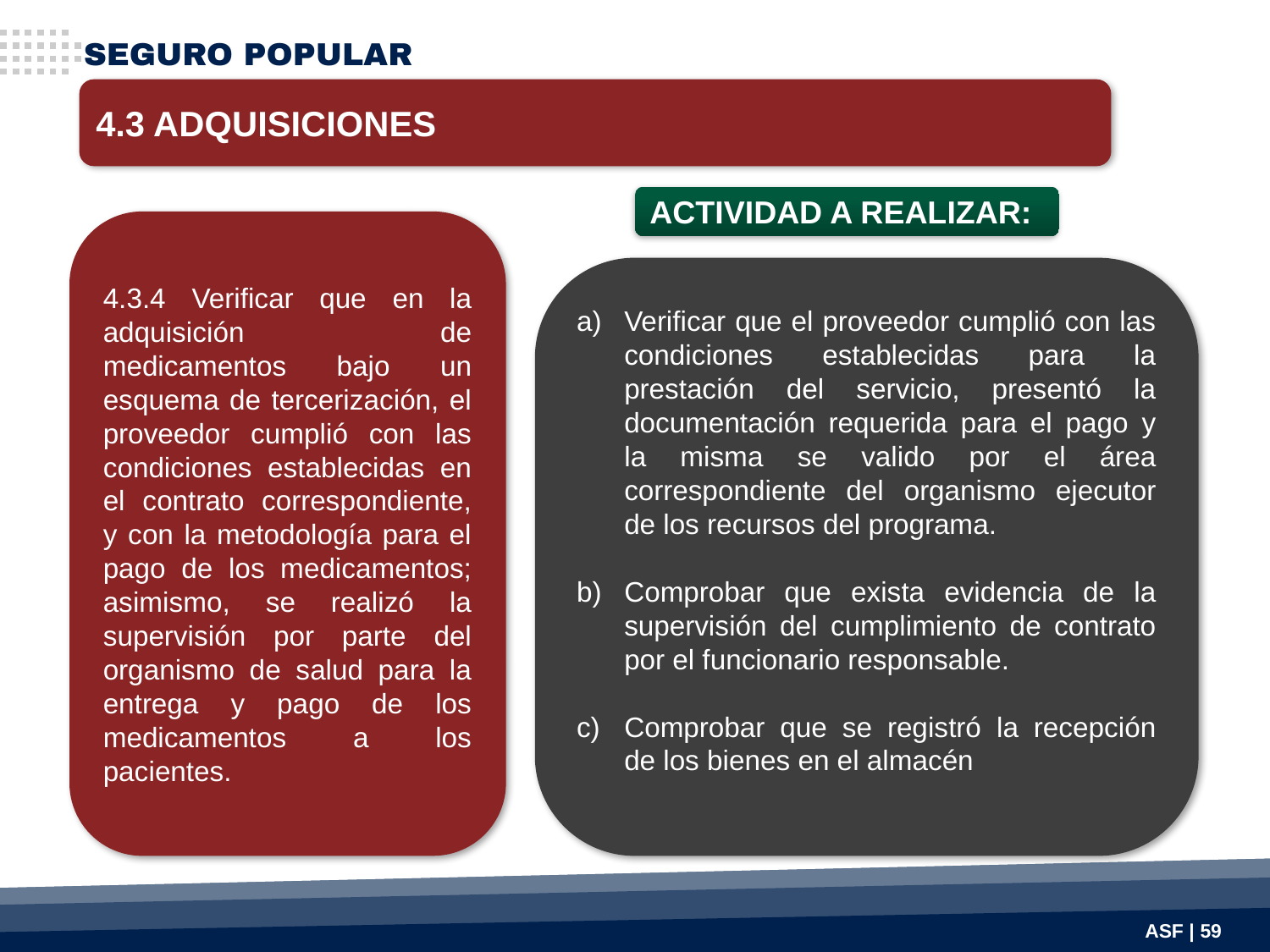

SEGURO POPULAR
4.3 ADQUISICIONES
ACTIVIDAD A REALIZAR:
4.3.4 Verificar que en la adquisición de medicamentos bajo un esquema de tercerización, el proveedor cumplió con las condiciones establecidas en el contrato correspondiente, y con la metodología para el pago de los medicamentos; asimismo, se realizó la supervisión por parte del organismo de salud para la entrega y pago de los medicamentos a los pacientes.

Verificar que el proveedor cumplió con las condiciones establecidas para la prestación del servicio, presentó la documentación requerida para el pago y la misma se valido por el área correspondiente del organismo ejecutor de los recursos del programa.

Comprobar que exista evidencia de la supervisión del cumplimiento de contrato por el funcionario responsable.

Comprobar que se registró la recepción de los bienes en el almacén

ASF | 59